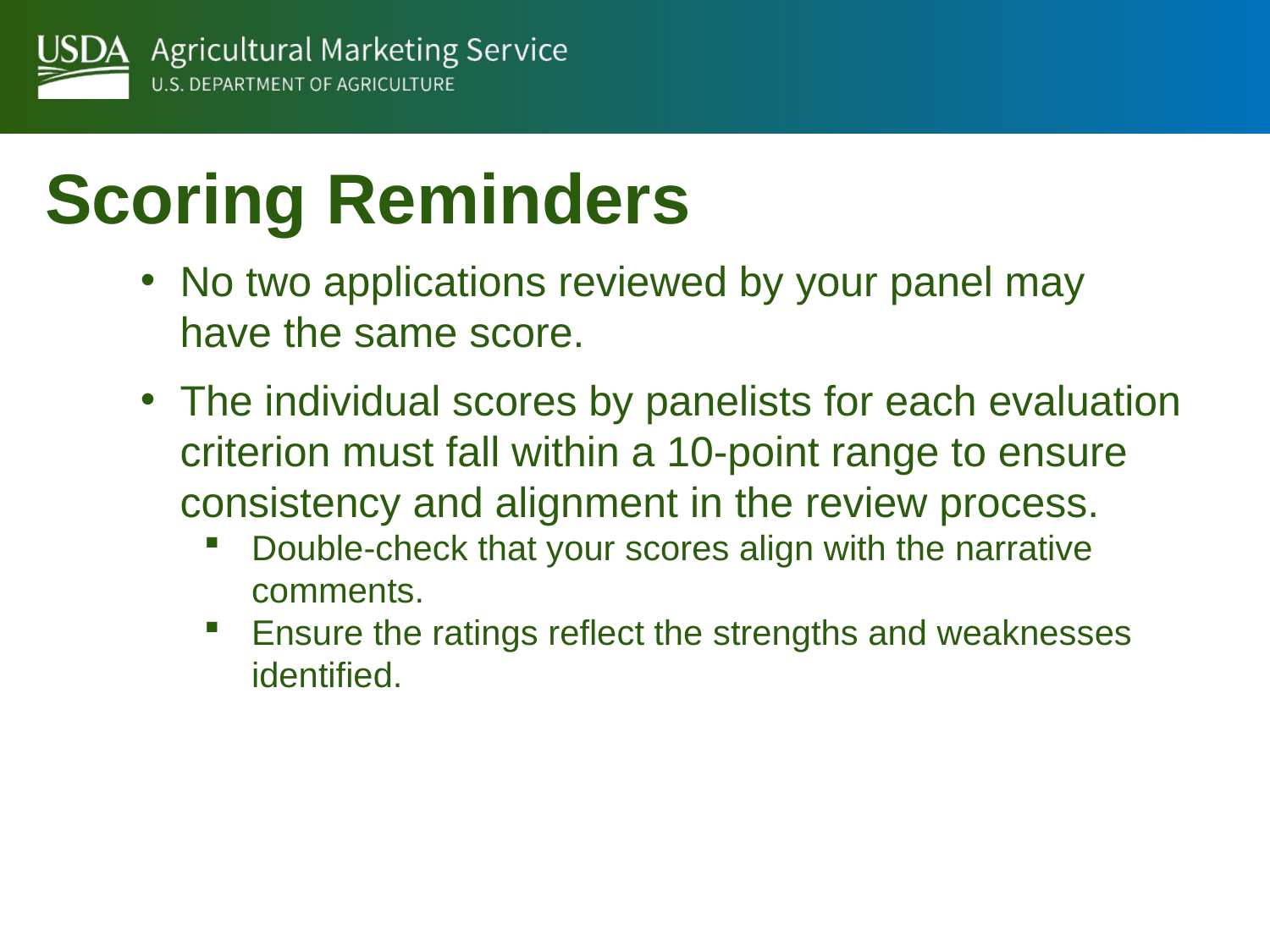

Scoring Reminders
No two applications reviewed by your panel may have the same score.
The individual scores by panelists for each evaluation criterion must fall within a 10-point range to ensure consistency and alignment in the review process.
Double-check that your scores align with the narrative comments.
Ensure the ratings reflect the strengths and weaknesses identified.